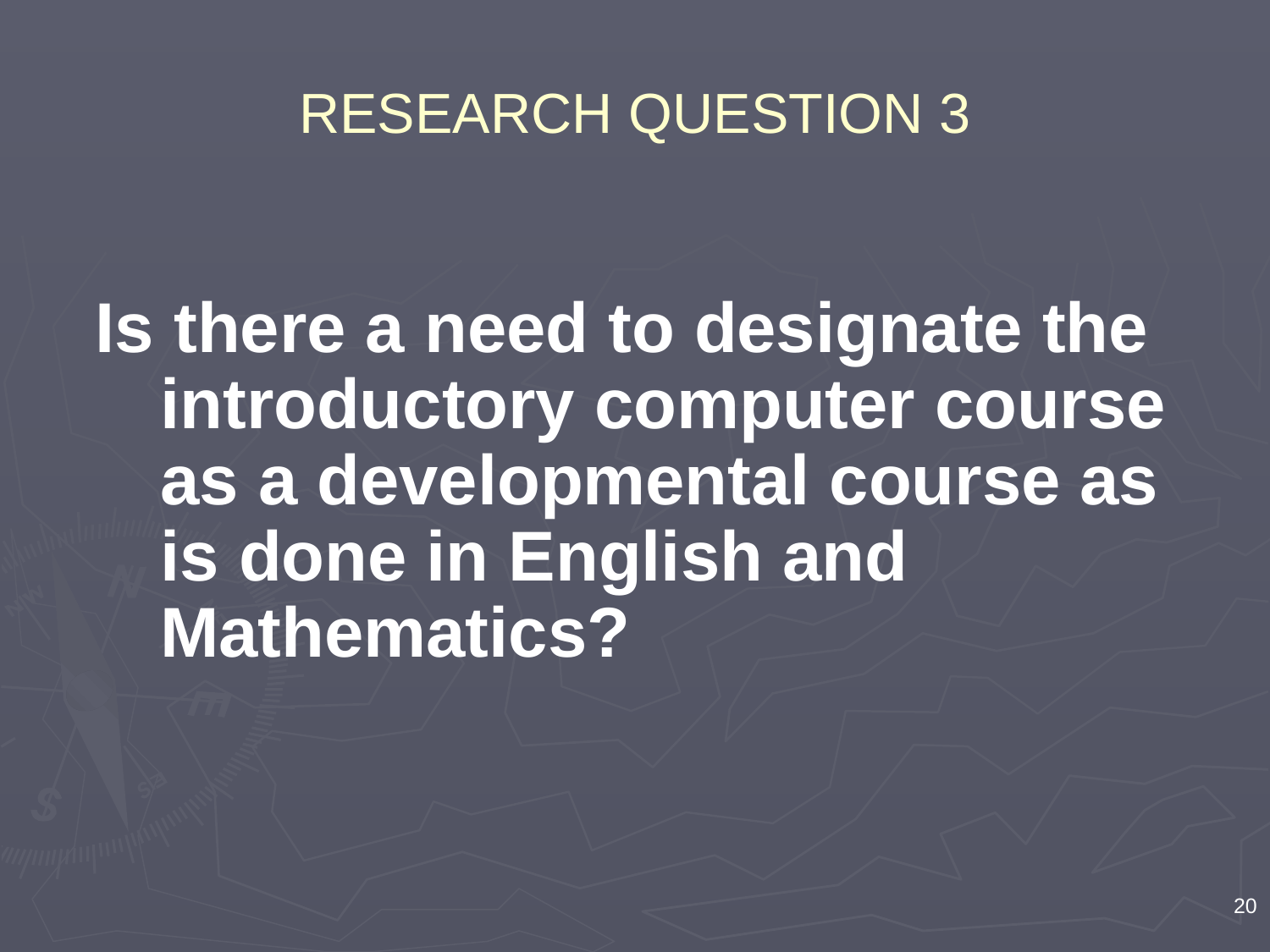

# RESEARCH QUESTION 3

 Is there a need to designate the introductory computer course as a developmental course as is done in English and Mathematics?
20